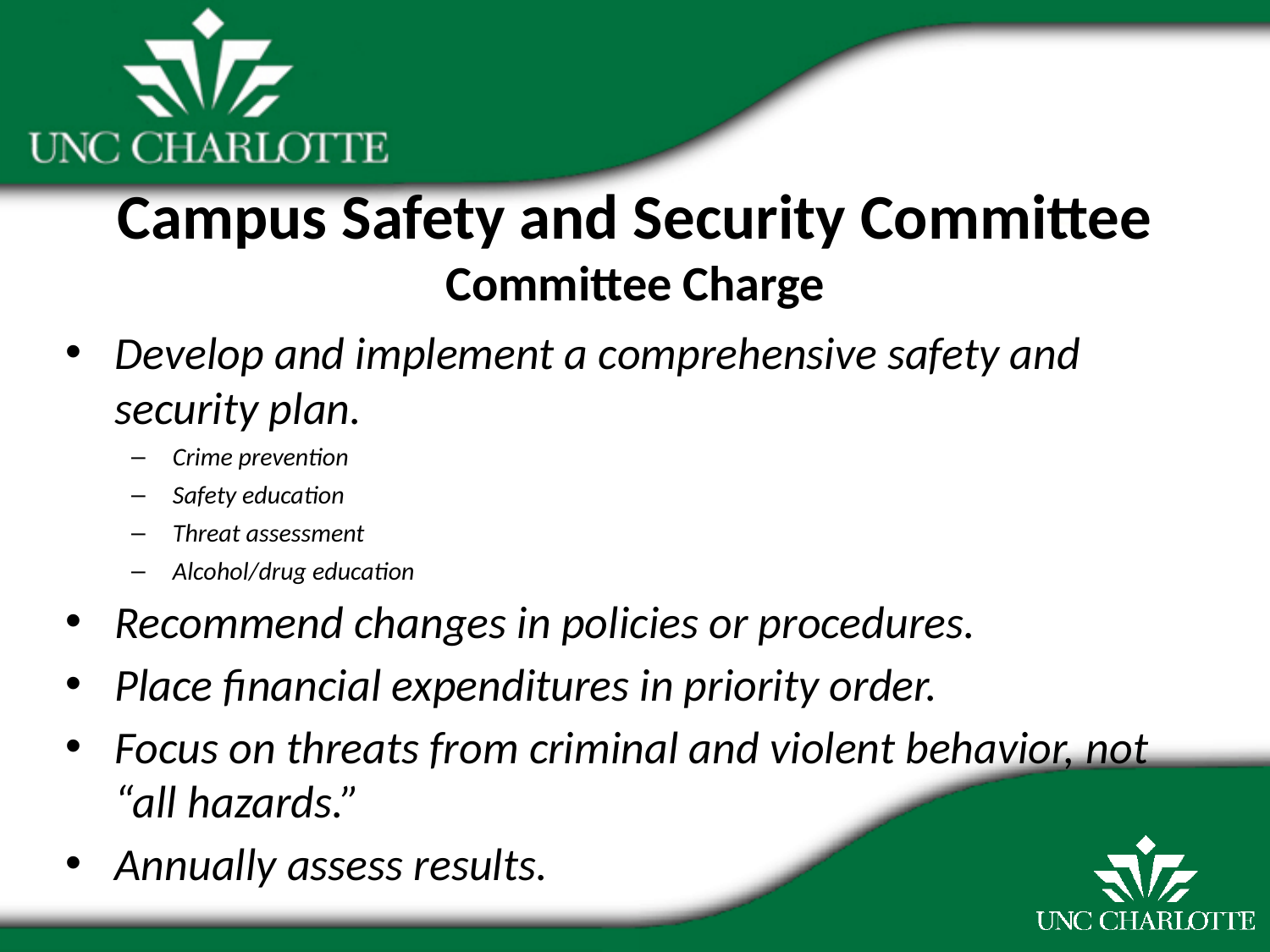

# Campus Safety and Security Committee Committee Charge
Develop and implement a comprehensive safety and security plan.
Crime prevention
Safety education
Threat assessment
Alcohol/drug education
Recommend changes in policies or procedures.
Place financial expenditures in priority order.
Focus on threats from criminal and violent behavior, not “all hazards.”
Annually assess results.